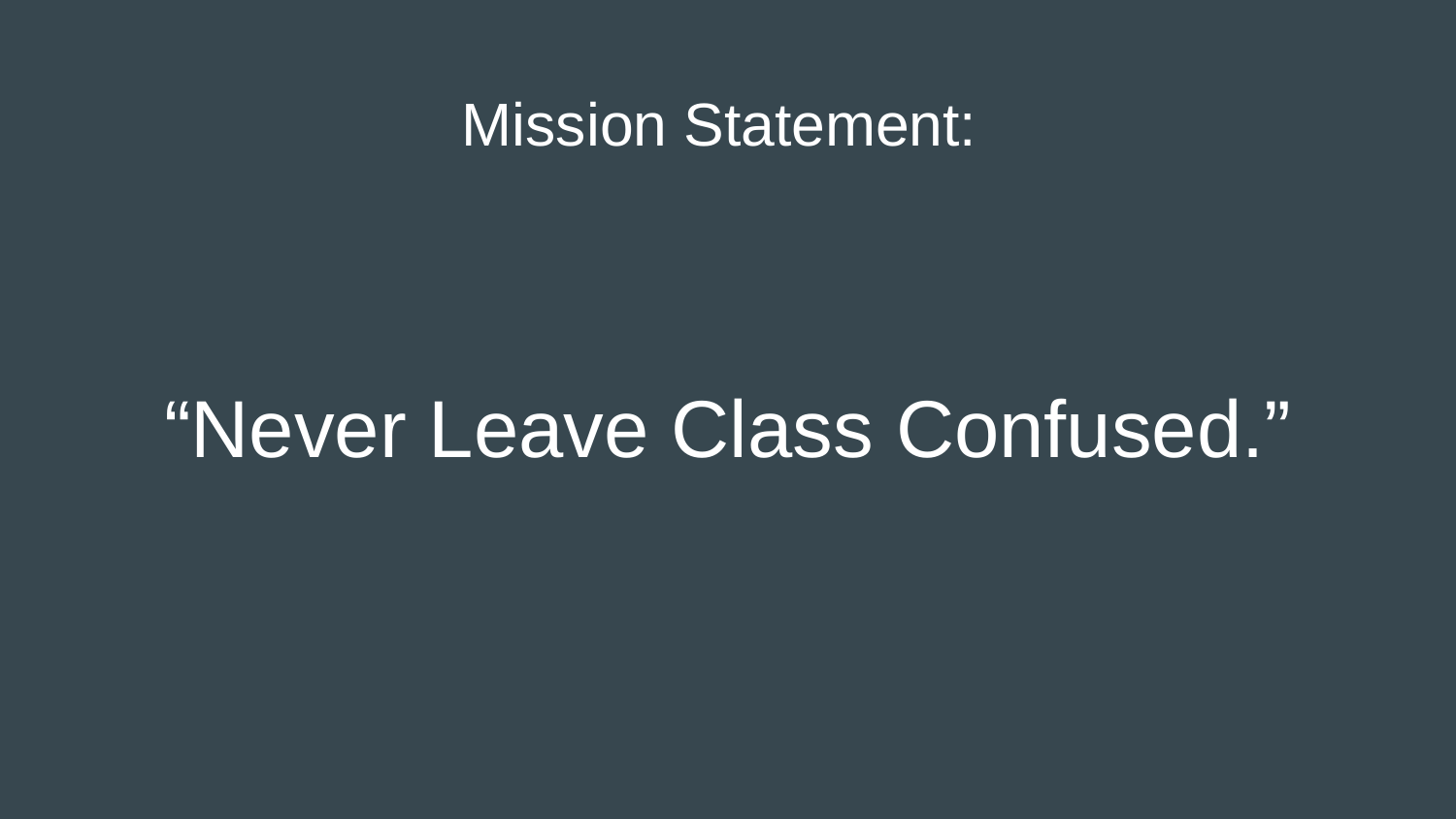

# Mission Statement:

“Never Leave Class Confused.”